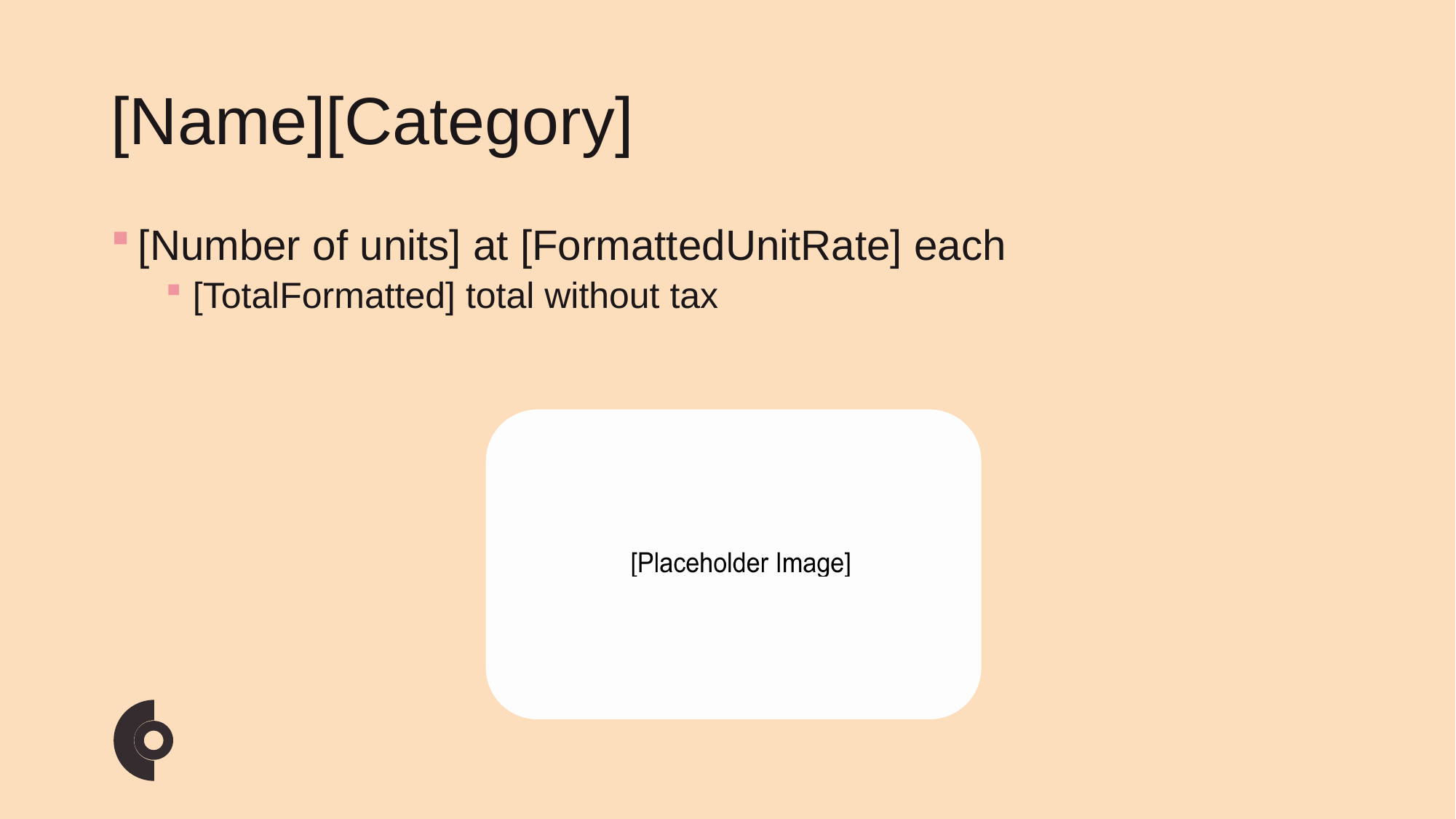

# [Name][Category]
[Number of units] at [FormattedUnitRate] each
[TotalFormatted] total without tax